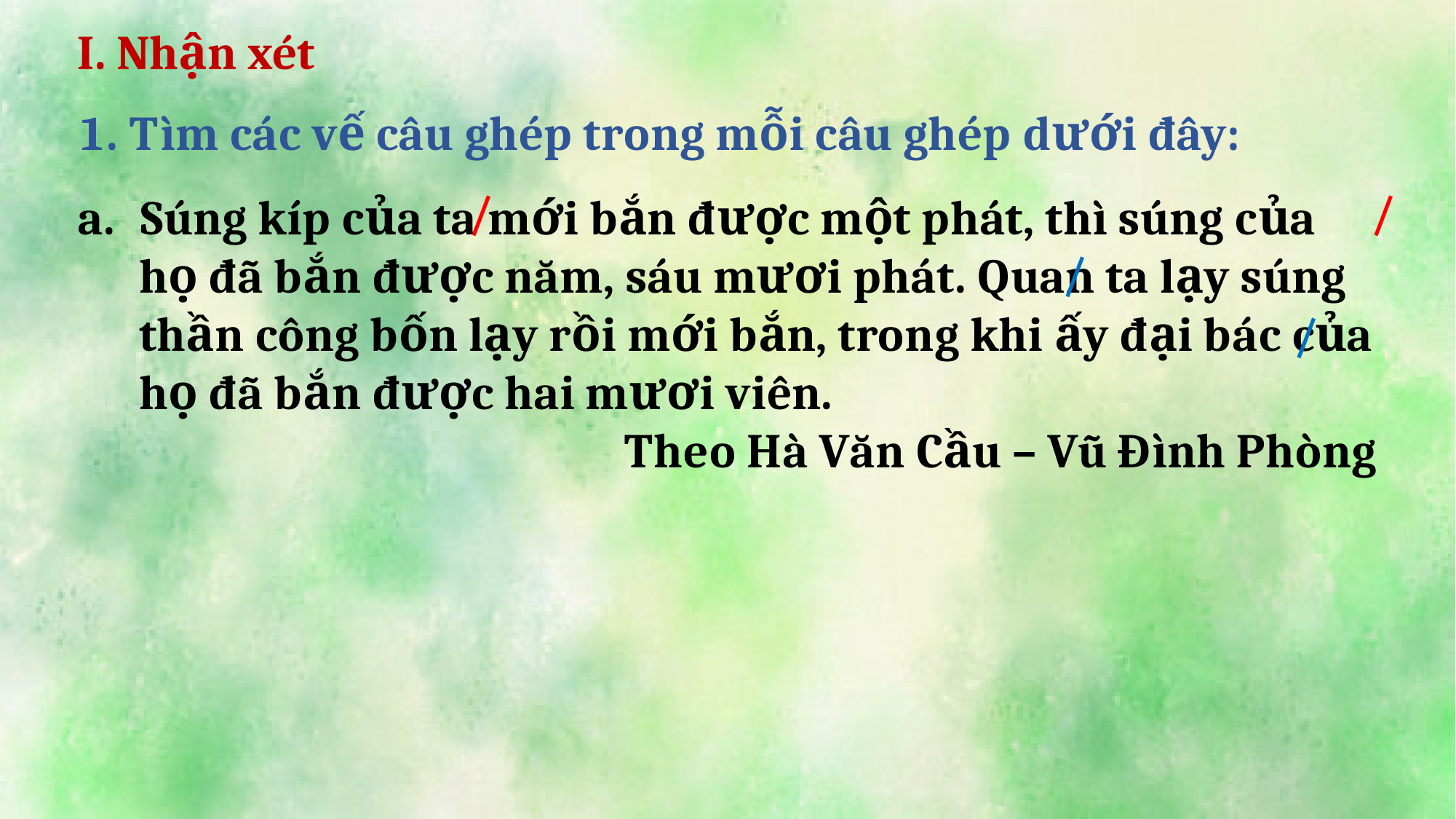

I. Nhận xét
1. Tìm các vế câu ghép trong mỗi câu ghép dưới đây:
/
/
Súng kíp của ta mới bắn được một phát, thì súng của họ đã bắn được năm, sáu mươi phát. Quan ta lạy súng thần công bốn lạy rồi mới bắn, trong khi ấy đại bác của họ đã bắn được hai mươi viên.
Theo Hà Văn Cầu – Vũ Đình Phòng
/
/